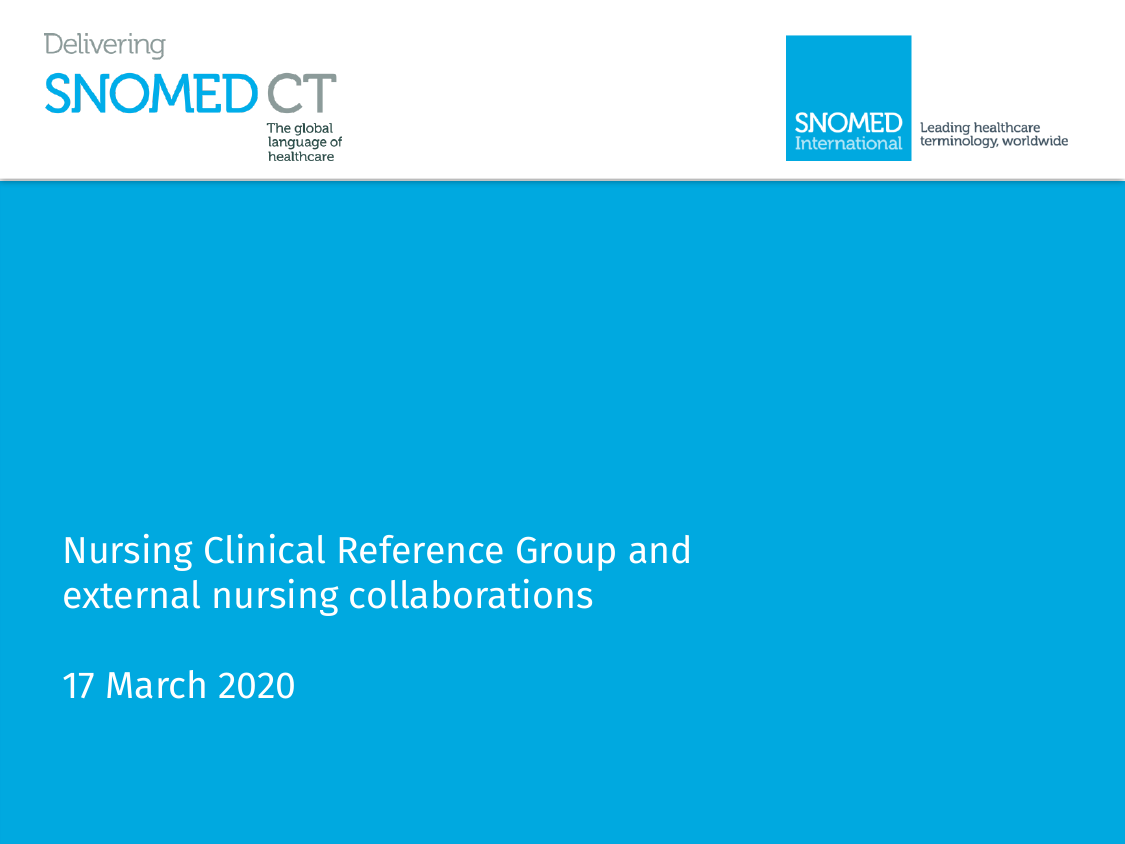

Nursing Clinical Reference Group and external nursing collaborations

17 March 2020